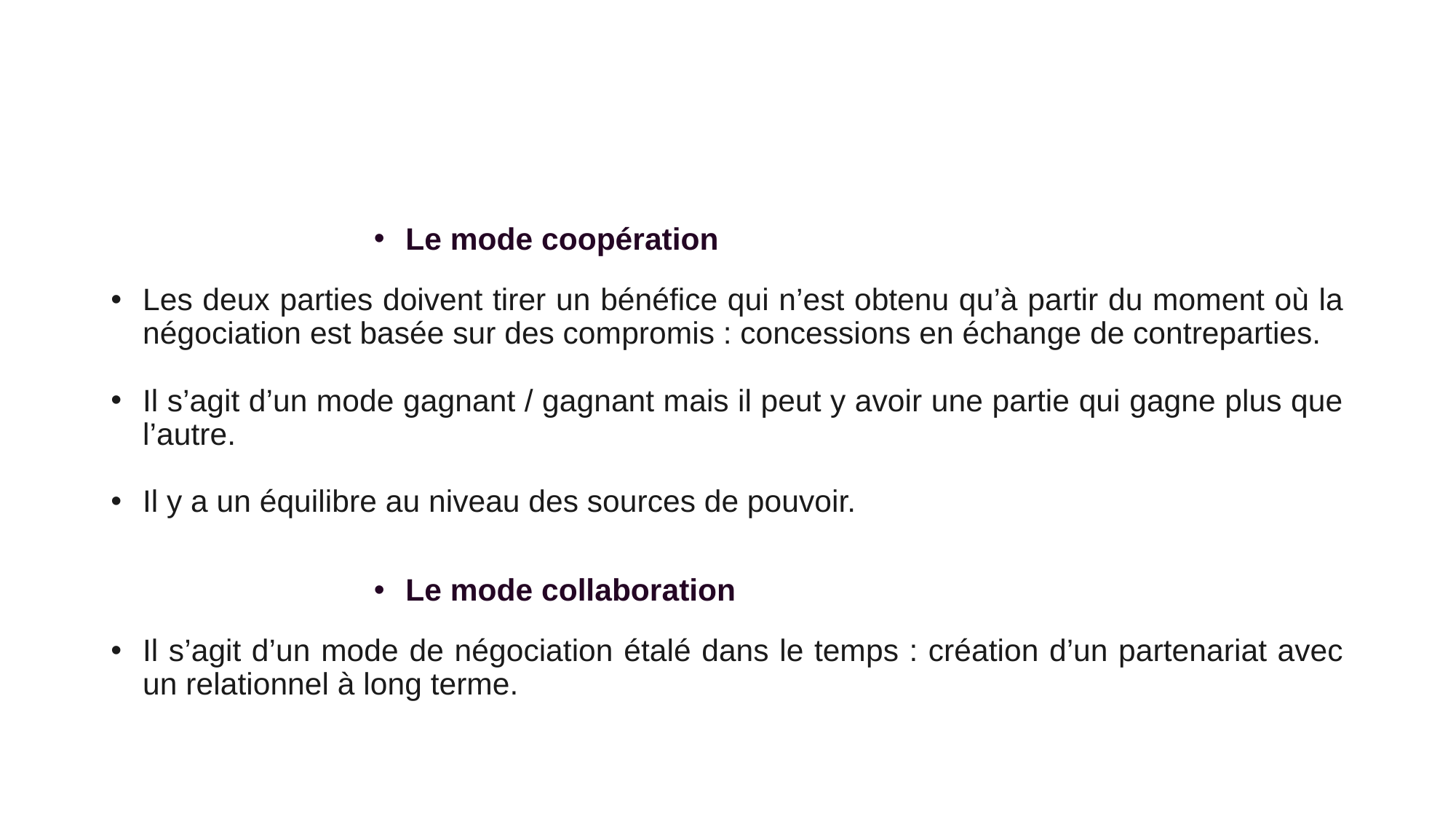

#
Le mode coopération
Les deux parties doivent tirer un bénéfice qui n’est obtenu qu’à partir du moment où la négociation est basée sur des compromis : concessions en échange de contreparties.
Il s’agit d’un mode gagnant / gagnant mais il peut y avoir une partie qui gagne plus que l’autre.
Il y a un équilibre au niveau des sources de pouvoir.
Le mode collaboration
Il s’agit d’un mode de négociation étalé dans le temps : création d’un partenariat avec un relationnel à long terme.